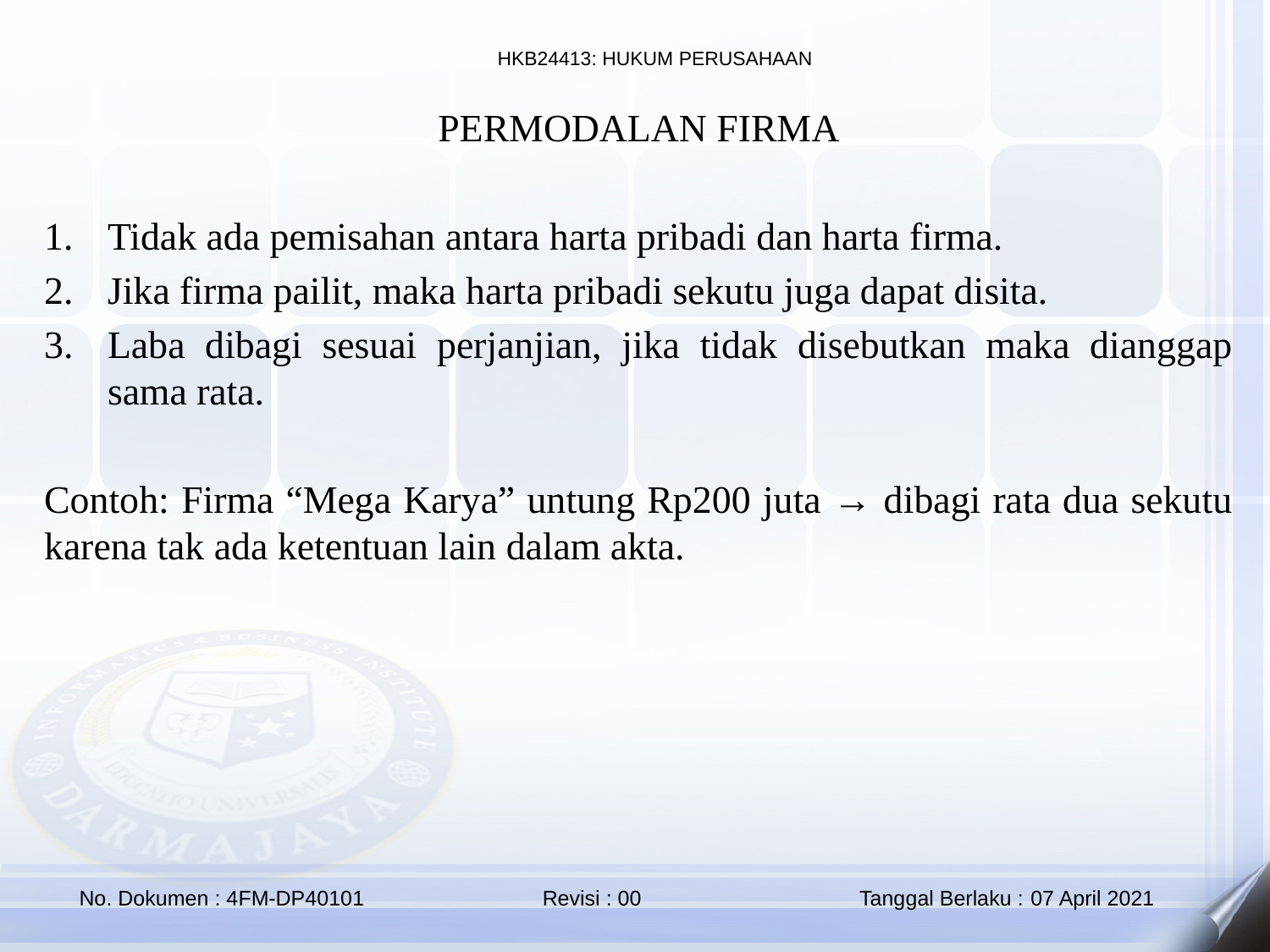

PERMODALAN FIRMA

Tidak ada pemisahan antara harta pribadi dan harta firma.
Jika firma pailit, maka harta pribadi sekutu juga dapat disita.
Laba dibagi sesuai perjanjian, jika tidak disebutkan maka dianggap sama rata.

Contoh: Firma “Mega Karya” untung Rp200 juta → dibagi rata dua sekutu karena tak ada ketentuan lain dalam akta.